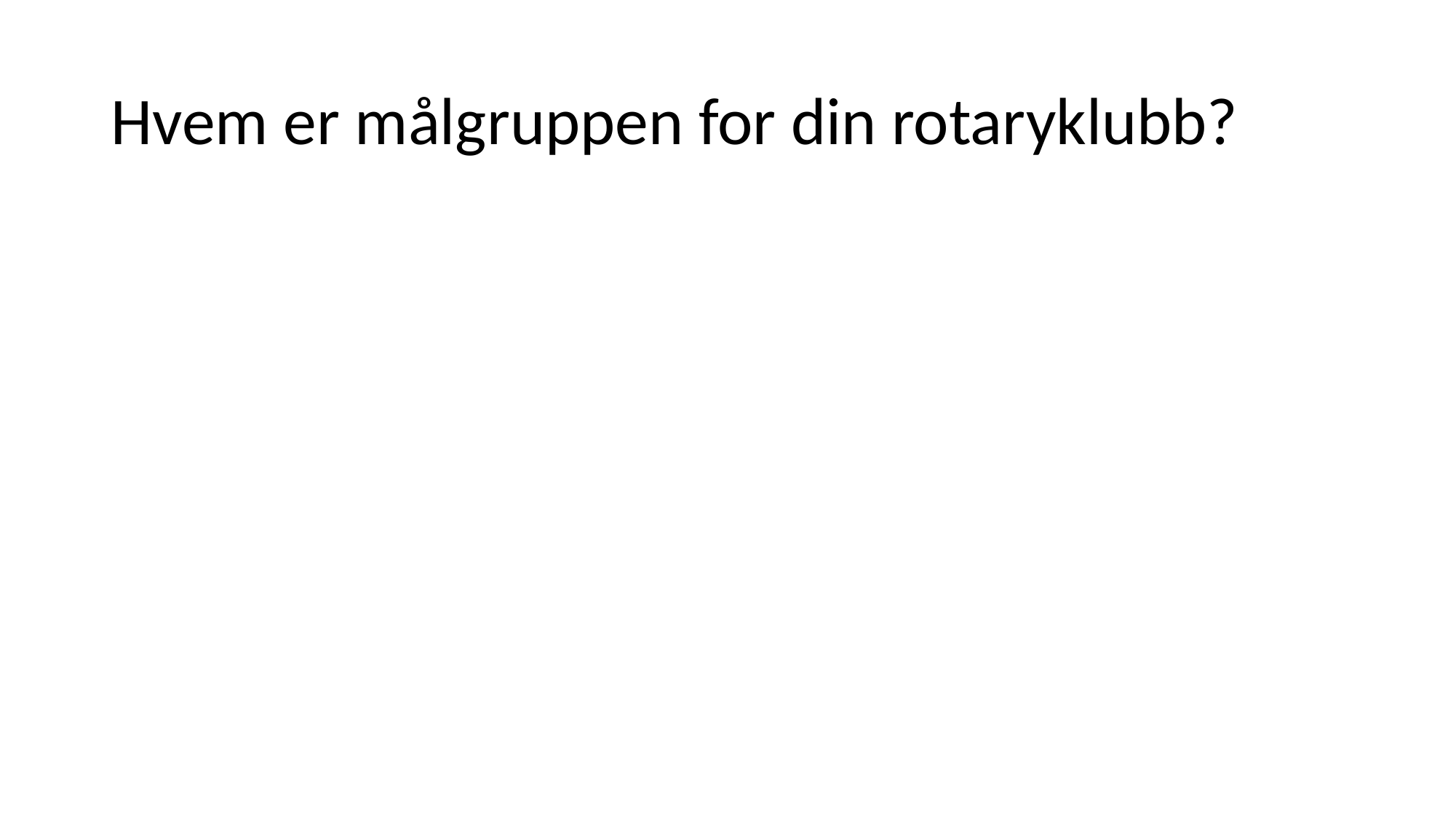

# Hvem er målgruppen for din rotaryklubb?